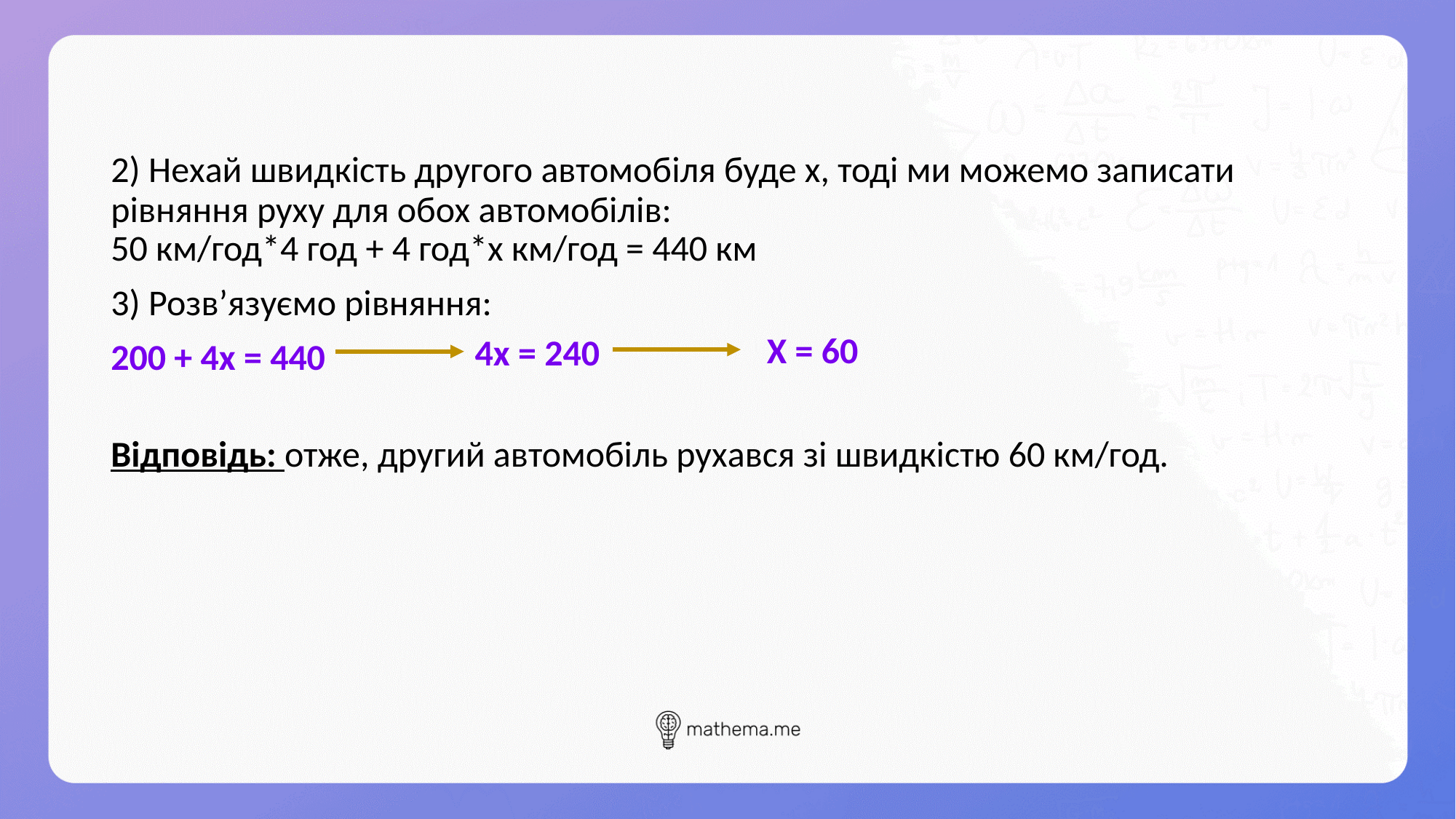

# .
2) Нехай швидкість другого автомобіля буде х, тоді ми можемо записати рівняння руху для обох автомобілів:
50 км/год*4 год + 4 год*х км/год = 440 км
3) Розв’язуємо рівняння:
200 + 4х = 440
Х = 60
4х = 240
Відповідь: отже, другий автомобіль рухався зі швидкістю 60 км/год.